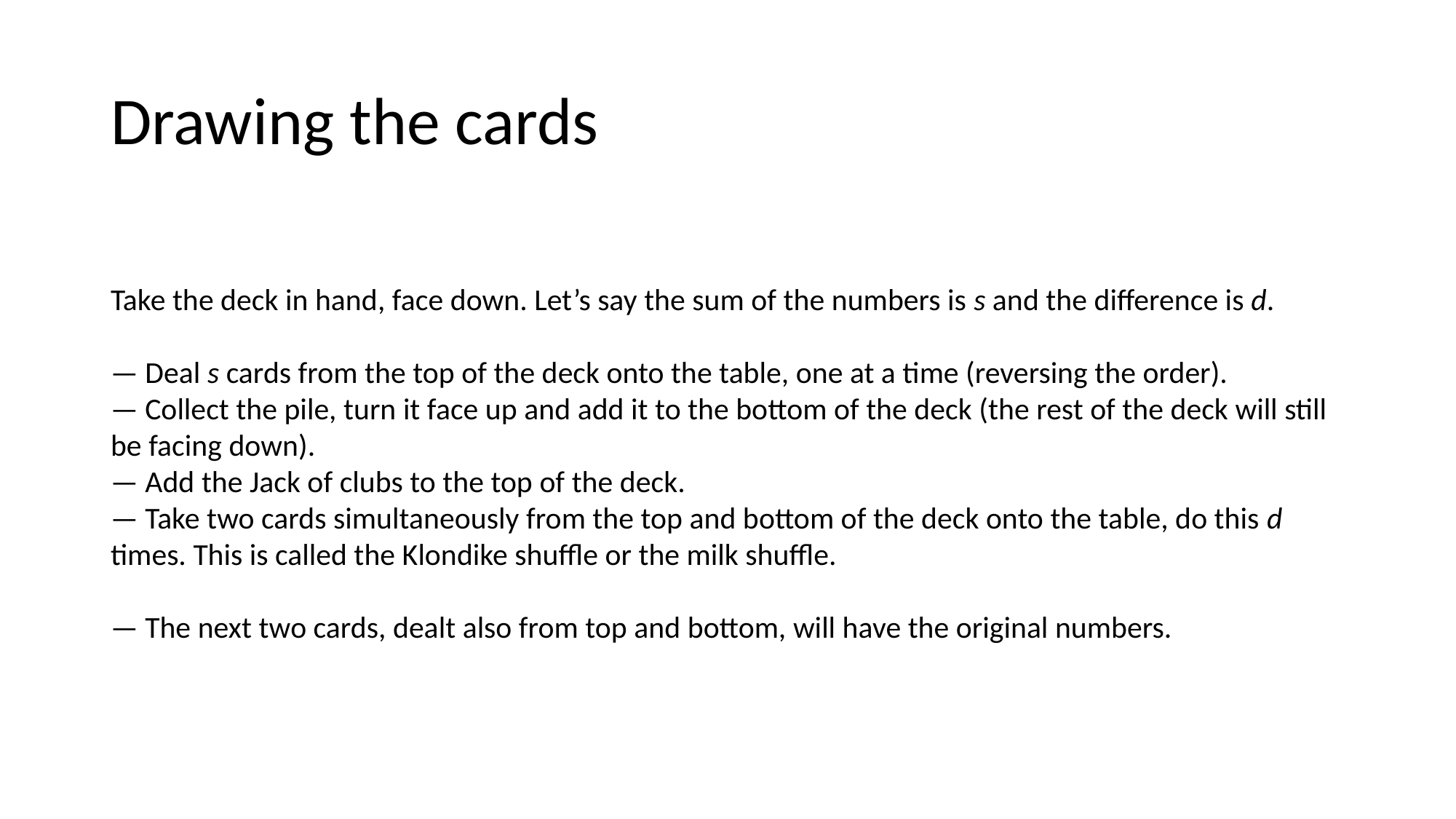

# Drawing the cards
Take the deck in hand, face down. Let’s say the sum of the numbers is s and the difference is d.

— Deal s cards from the top of the deck onto the table, one at a time (reversing the order).
— Collect the pile, turn it face up and add it to the bottom of the deck (the rest of the deck will still be facing down).
— Add the Jack of clubs to the top of the deck.
— Take two cards simultaneously from the top and bottom of the deck onto the table, do this d times. This is called the Klondike shuffle or the milk shuffle.

— The next two cards, dealt also from top and bottom, will have the original numbers.